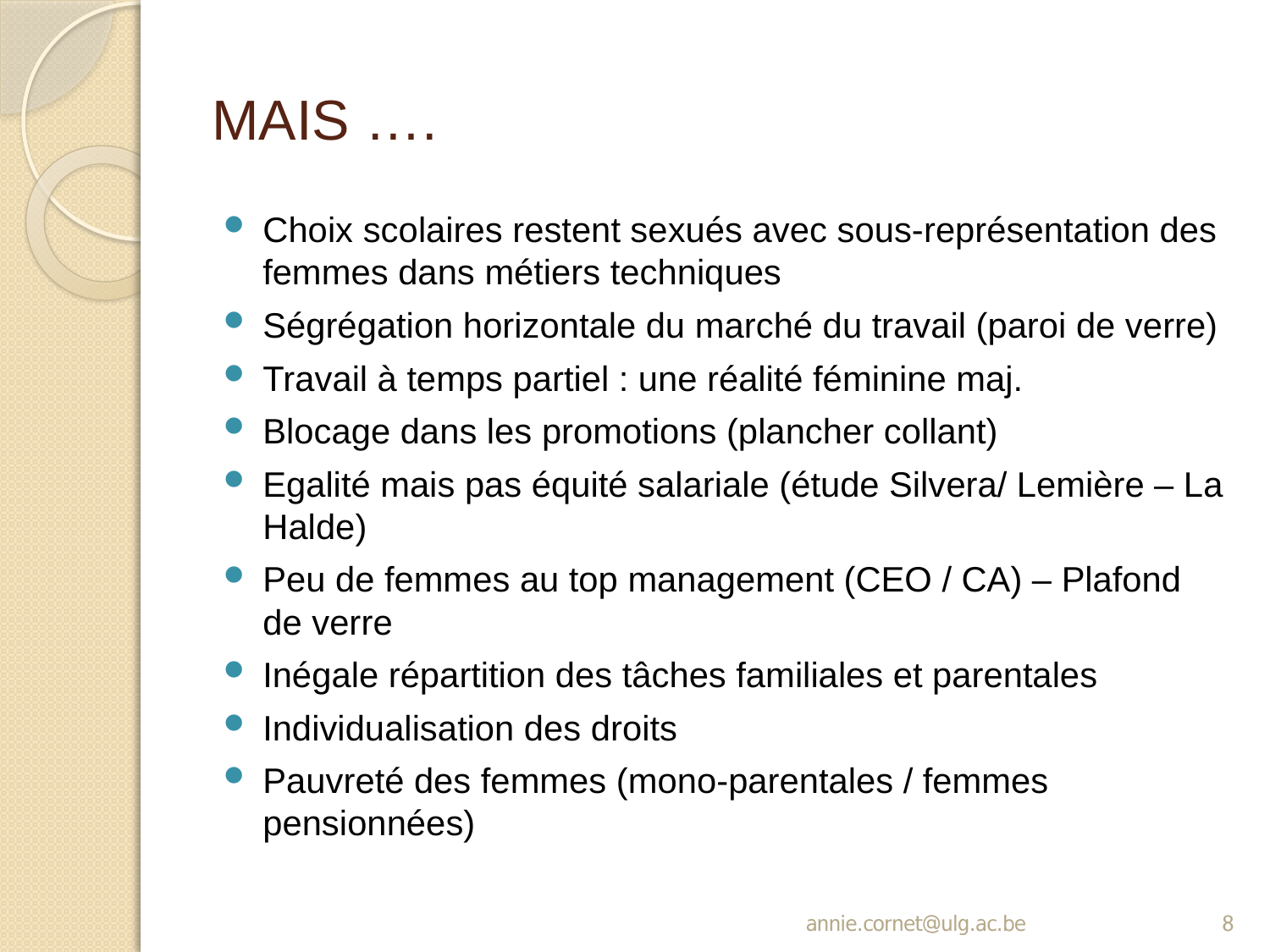

# MAIS ….
Choix scolaires restent sexués avec sous-représentation des femmes dans métiers techniques
Ségrégation horizontale du marché du travail (paroi de verre)
Travail à temps partiel : une réalité féminine maj.
Blocage dans les promotions (plancher collant)
Egalité mais pas équité salariale (étude Silvera/ Lemière – La Halde)
Peu de femmes au top management (CEO / CA) – Plafond de verre
Inégale répartition des tâches familiales et parentales
Individualisation des droits
Pauvreté des femmes (mono-parentales / femmes pensionnées)

annie.cornet@ulg.ac.be
8